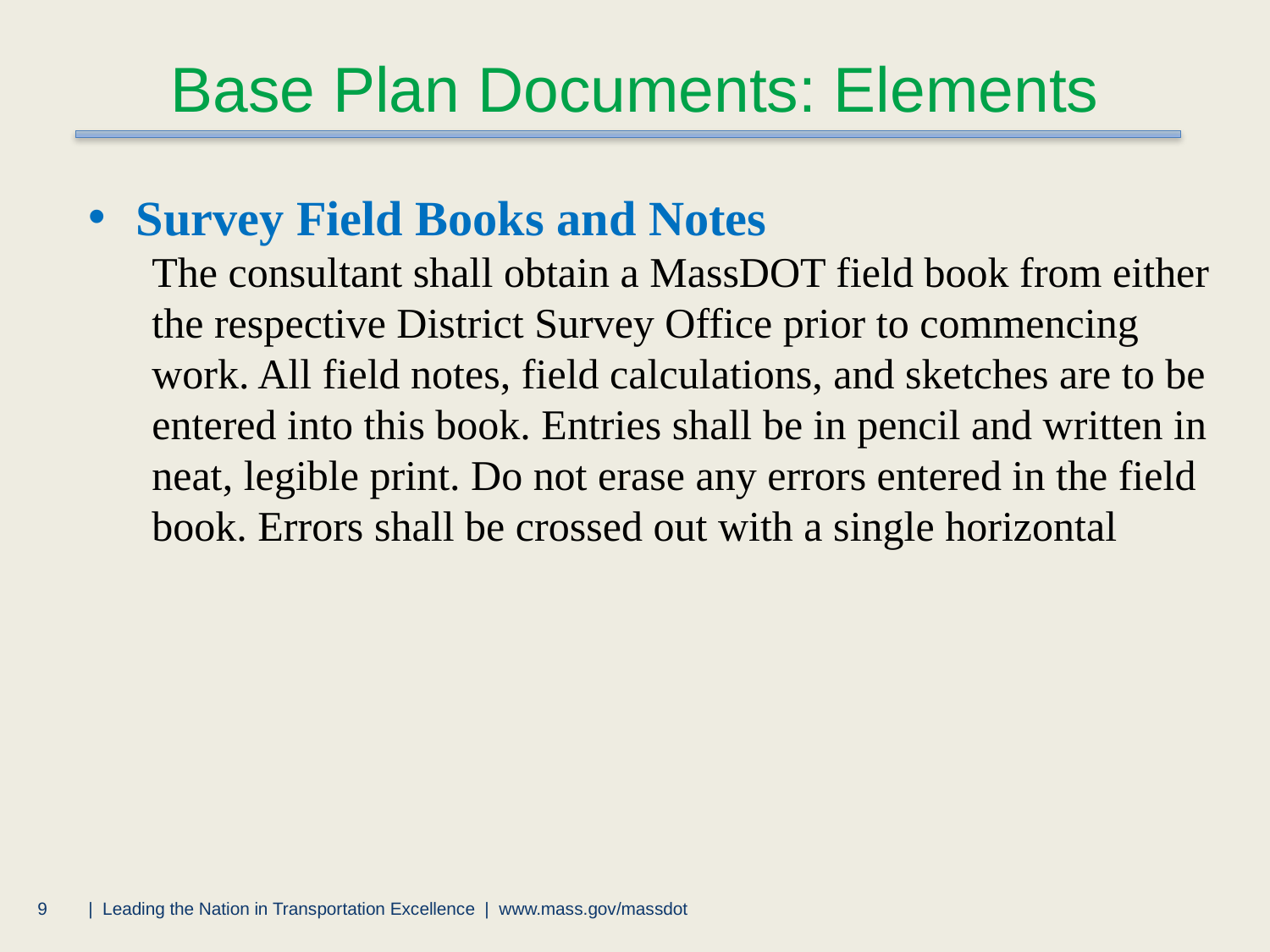

# Base Plan Documents: Elements

Survey Field Books and Notes
The consultant shall obtain a MassDOT field book from either the respective District Survey Office prior to commencing work. All field notes, field calculations, and sketches are to be entered into this book. Entries shall be in pencil and written in neat, legible print. Do not erase any errors entered in the field book. Errors shall be crossed out with a single horizontal
9
|  Leading the Nation in Transportation Excellence  |  www.mass.gov/massdot